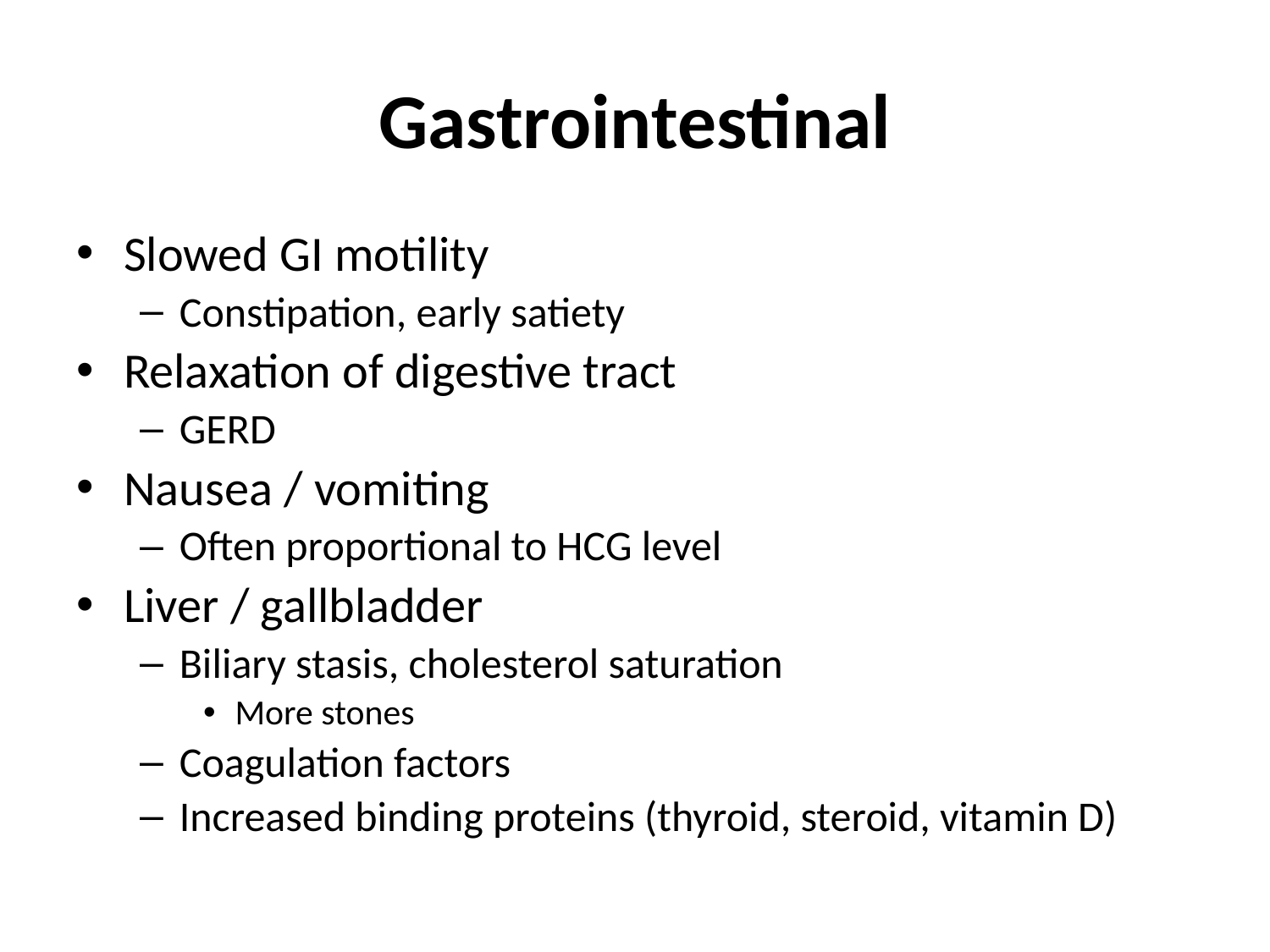

# Gastrointestinal
Slowed GI motility
Constipation, early satiety
Relaxation of digestive tract
GERD
Nausea / vomiting
Often proportional to HCG level
Liver / gallbladder
Biliary stasis, cholesterol saturation
More stones
Coagulation factors
Increased binding proteins (thyroid, steroid, vitamin D)